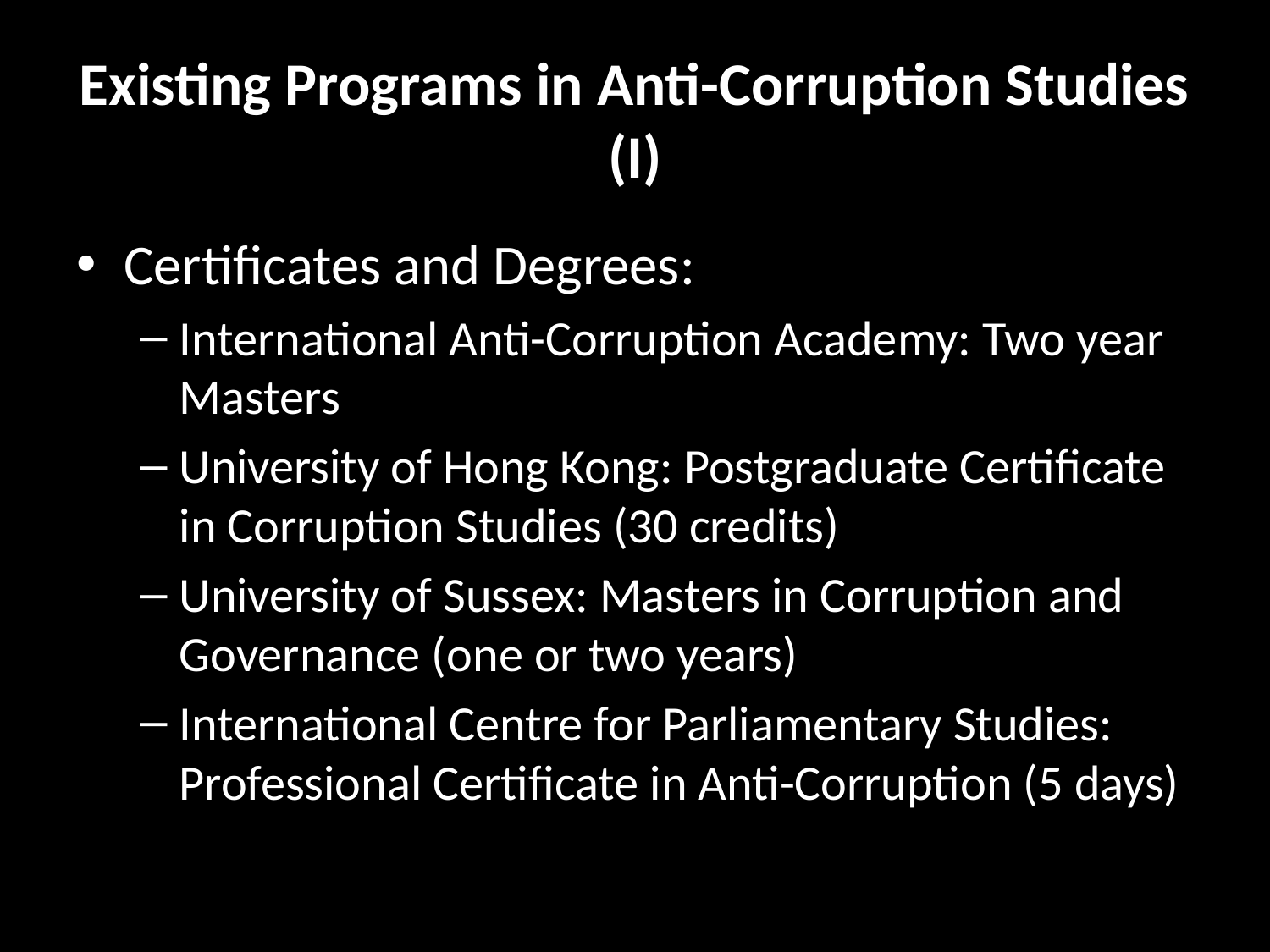

# Existing Programs in Anti-Corruption Studies (I)
Certificates and Degrees:
International Anti-Corruption Academy: Two year Masters
University of Hong Kong: Postgraduate Certificate in Corruption Studies (30 credits)
University of Sussex: Masters in Corruption and Governance (one or two years)
International Centre for Parliamentary Studies: Professional Certificate in Anti-Corruption (5 days)